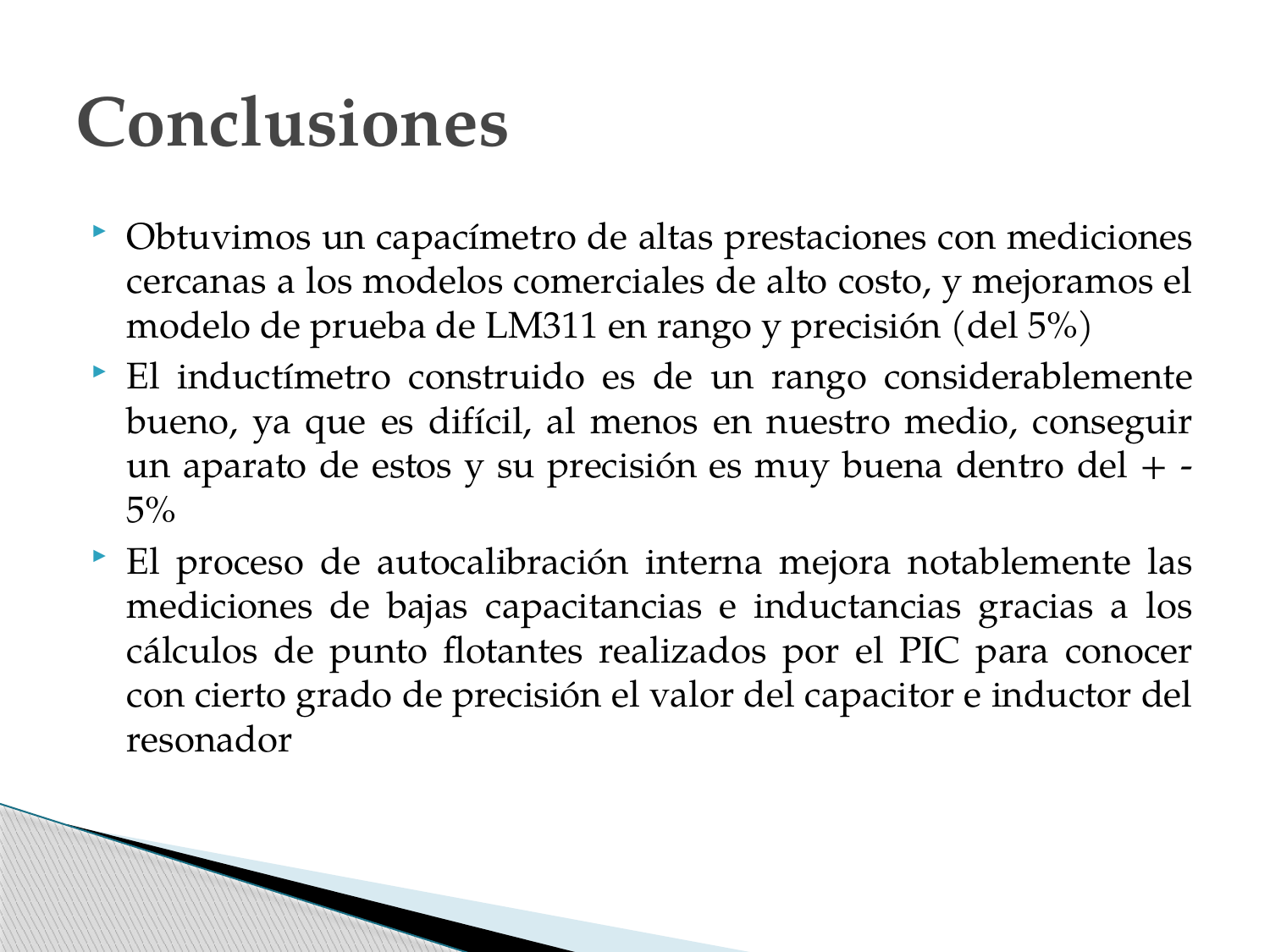

# Conclusiones
Obtuvimos un capacímetro de altas prestaciones con mediciones cercanas a los modelos comerciales de alto costo, y mejoramos el modelo de prueba de LM311 en rango y precisión (del 5%)
El inductímetro construido es de un rango considerablemente bueno, ya que es difícil, al menos en nuestro medio, conseguir un aparato de estos y su precisión es muy buena dentro del + -5%
El proceso de autocalibración interna mejora notablemente las mediciones de bajas capacitancias e inductancias gracias a los cálculos de punto flotantes realizados por el PIC para conocer con cierto grado de precisión el valor del capacitor e inductor del resonador